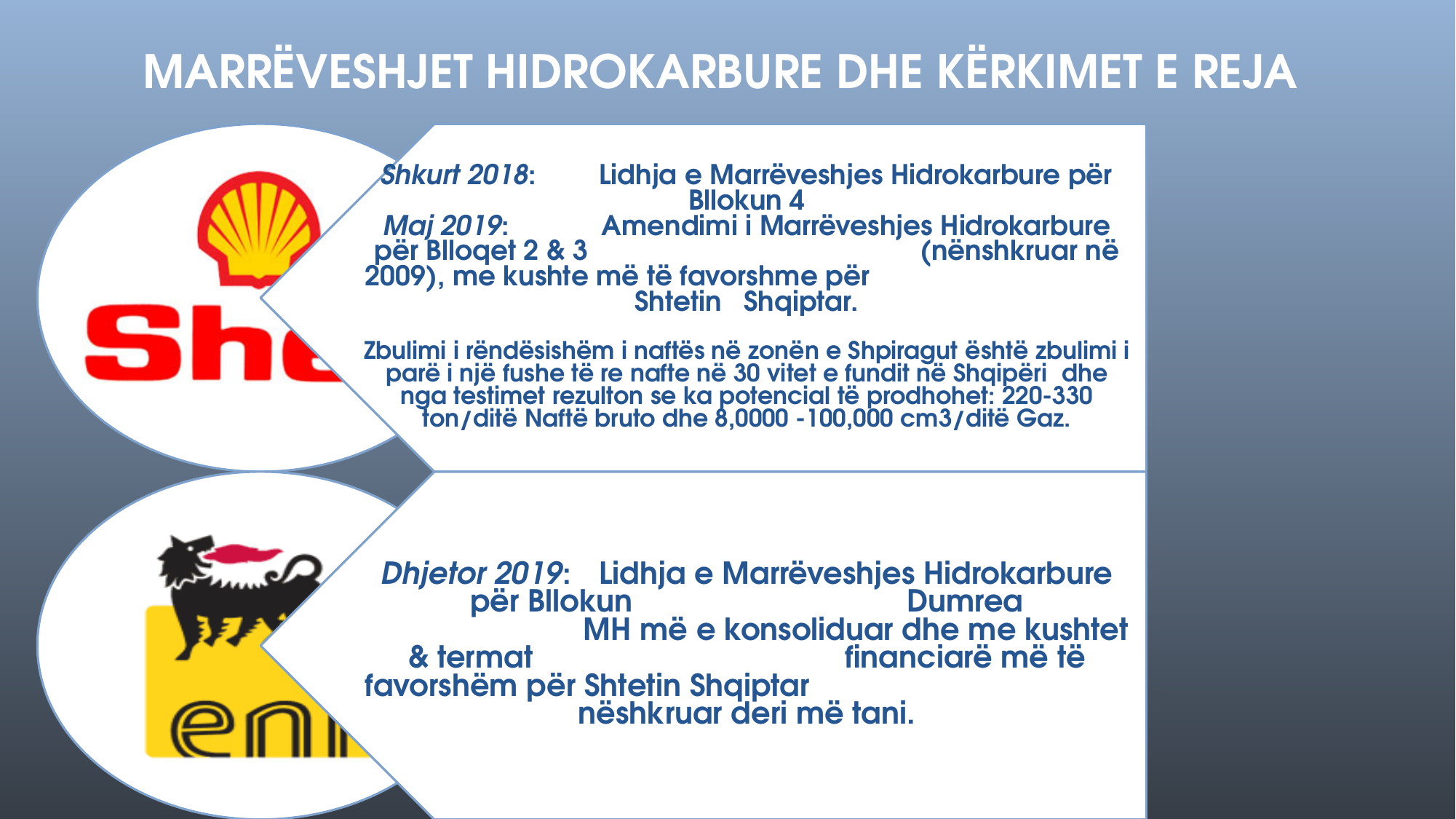

# Marrëveshjet hidrokarbure dhe kërkimet e reja
Shkurt 2018:	Lidhja e Marrëveshjes Hidrokarbure për Bllokun 4
Maj 2019:	Amendimi i Marrëveshjes Hidrokarbure për Blloqet 2 & 3 			(nënshkruar në 2009), me kushte më të favorshme për 			Shtetin 	Shqiptar.
Zbulimi i rëndësishëm i naftës në zonën e Shpiragut është zbulimi i parë i një fushe të re nafte në 30 vitet e fundit në Shqipëri  dhe nga testimet rezulton se ka potencial të prodhohet: 220-330 ton/ditë Naftë bruto dhe 8,0000 -100,000 cm3/ditë Gaz.
Dhjetor 2019:	Lidhja e Marrëveshjes Hidrokarbure për Bllokun 			Dumrea
		MH më e konsoliduar dhe me kushtet & termat 			financiarë më të favorshëm për Shtetin Shqiptar 			nëshkruar deri më tani.